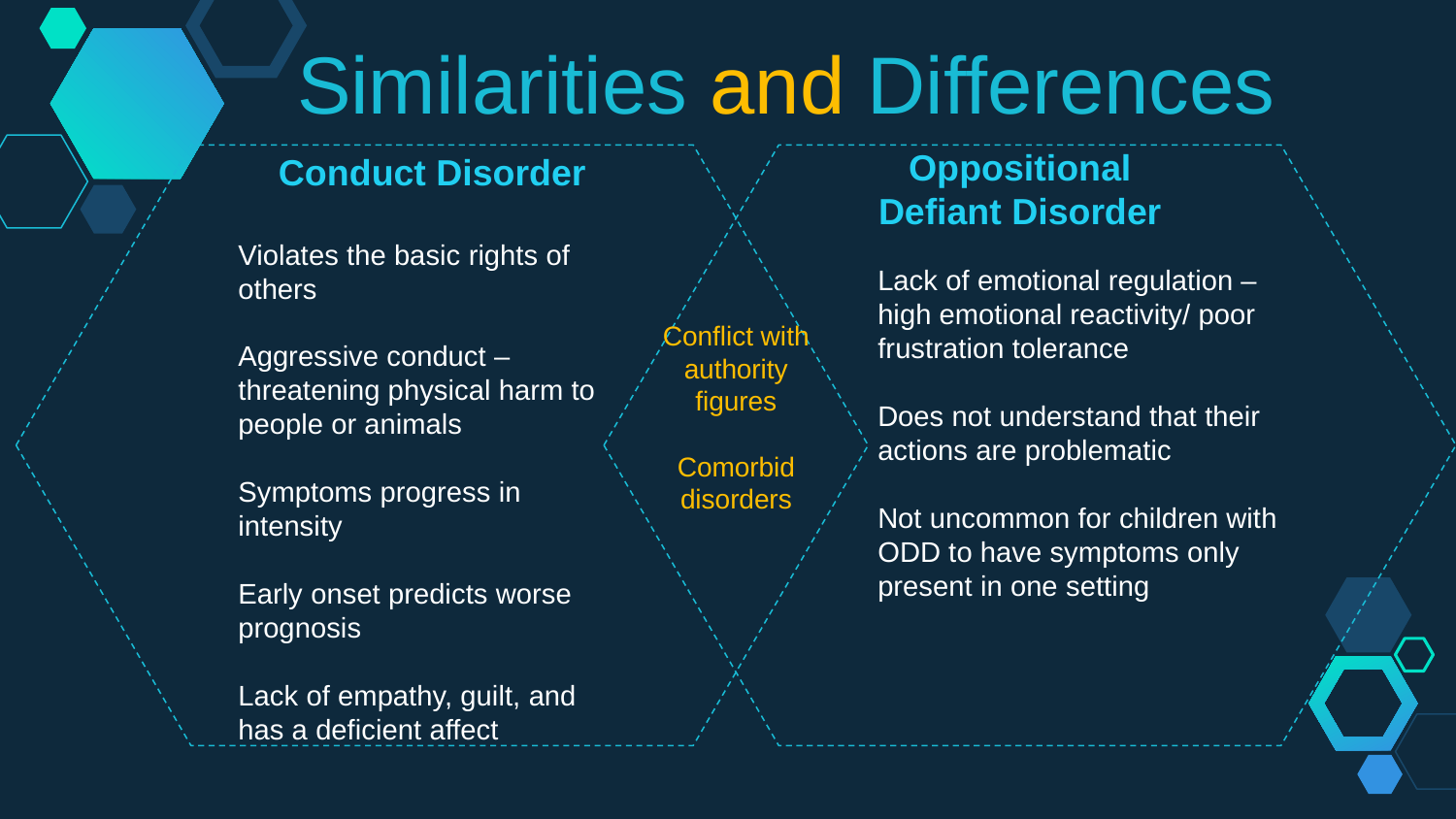

Similarities and Differences
Oppositional Defiant Disorder
Conduct Disorder

Violates the basic rights of others

Aggressive conduct – threatening physical harm to people or animals

Symptoms progress in intensity

Early onset predicts worse prognosis

Lack of empathy, guilt, and has a deficient affect
Lack of emotional regulation – high emotional reactivity/ poor frustration tolerance

Does not understand that their actions are problematic

Not uncommon for children with ODD to have symptoms only present in one setting

Conflict with authority figures

Comorbid disorders